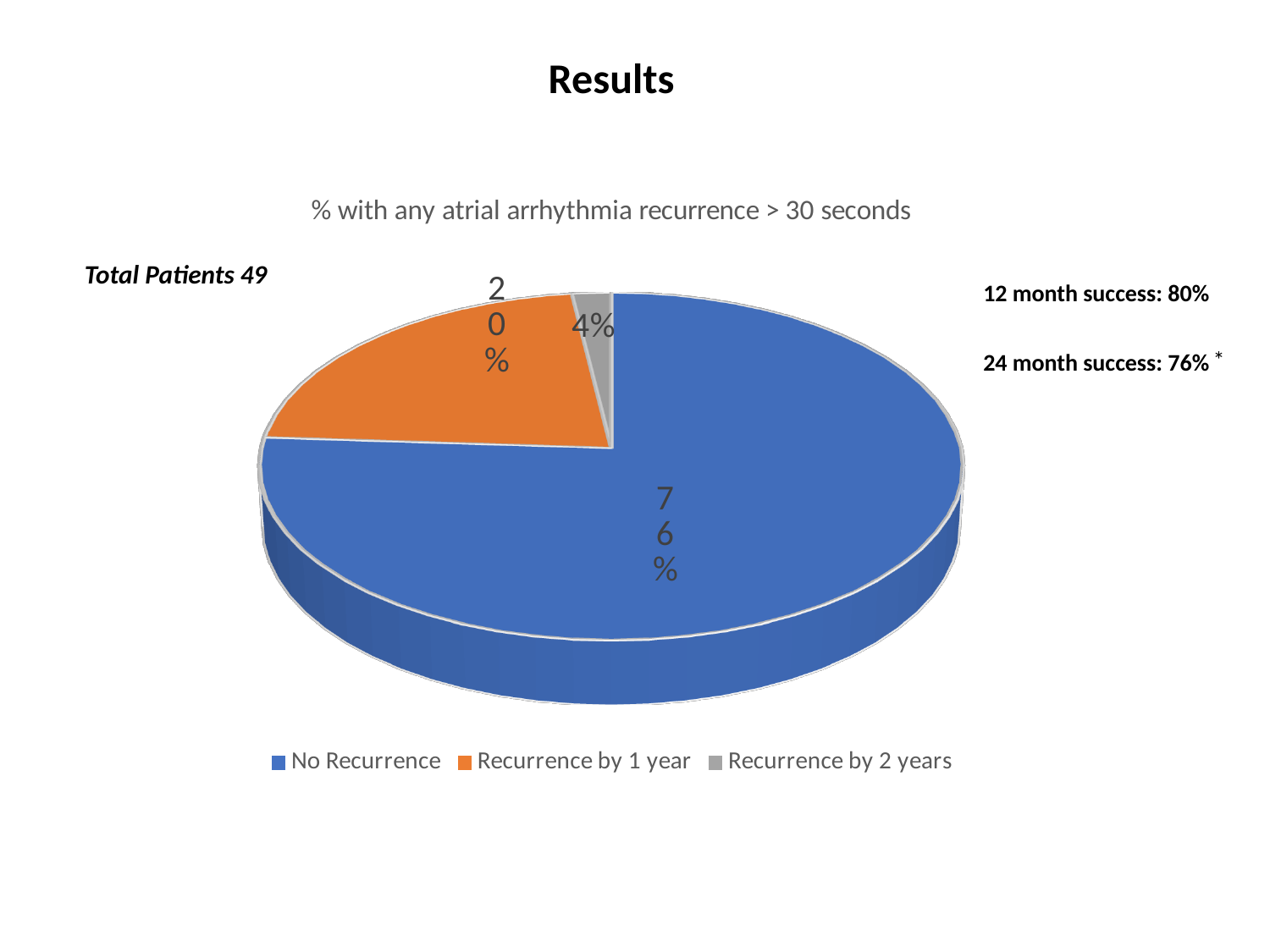

Results

[unsupported chart]

Total Patients 49

[unsupported chart]

12 month success: 80%
*
2%(1)
24 month success: 76%
98%(11)